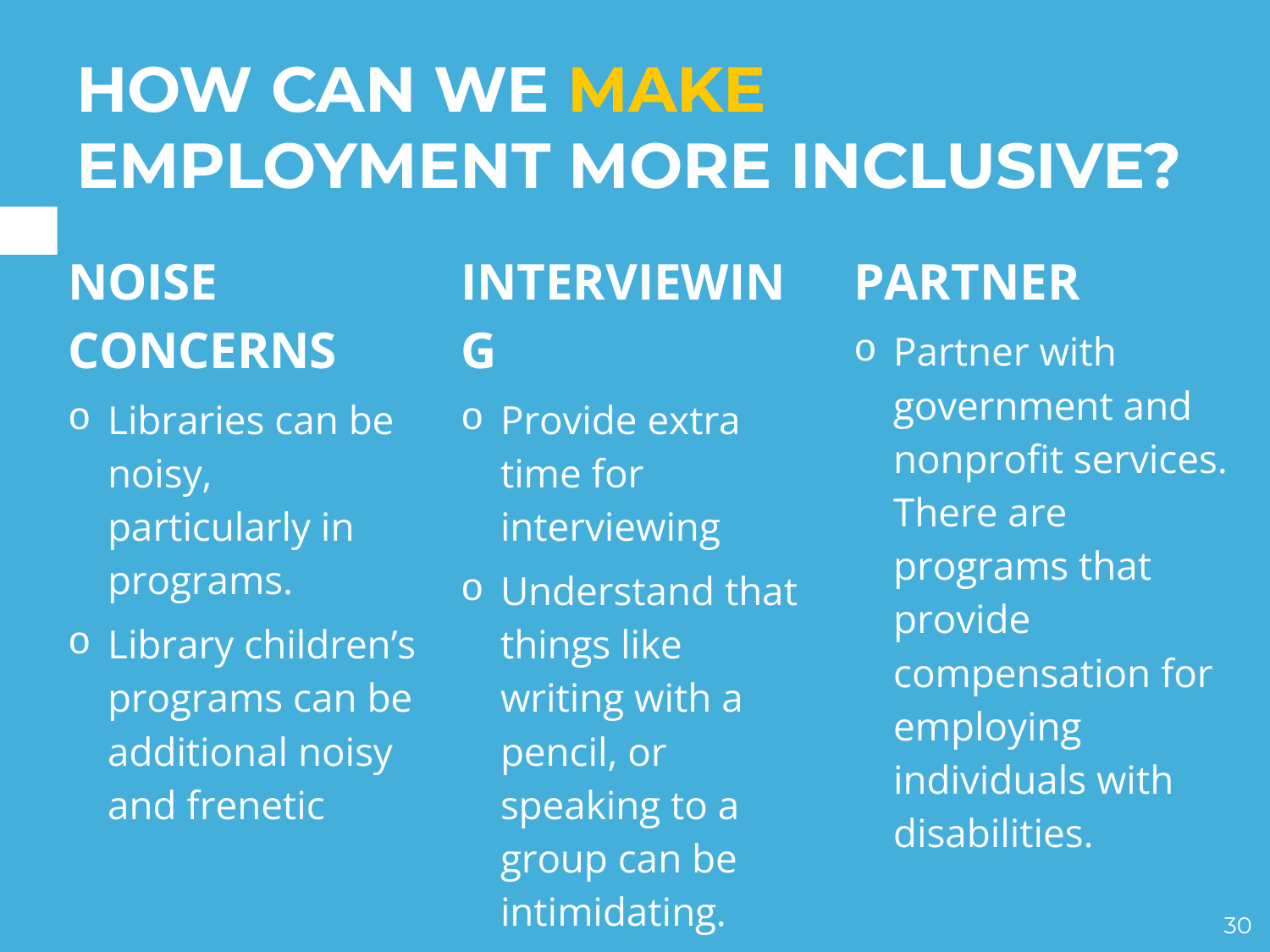

# HOW CAN WE MAKE EMPLOYMENT MORE INCLUSIVE?
NOISE CONCERNS
Libraries can be noisy, particularly in programs.
Library children’s programs can be additional noisy and frenetic
INTERVIEWING
Provide extra time for interviewing
Understand that things like writing with a pencil, or speaking to a group can be intimidating.
PARTNER
Partner with government and nonprofit services. There are programs that provide compensation for employing individuals with disabilities.

30